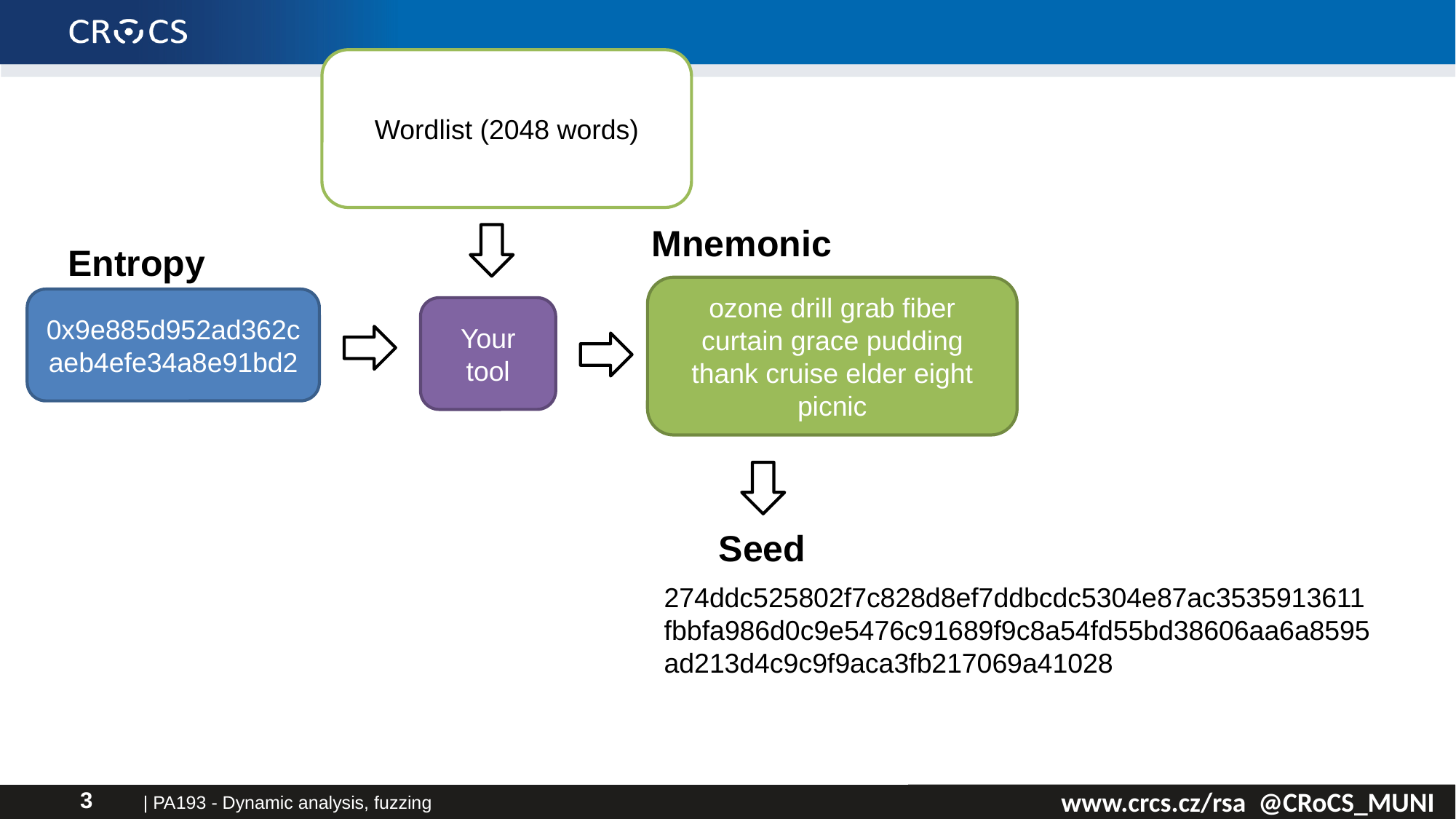

Wordlist (2048 words)
#
Mnemonic

Entropy
ozone drill grab fiber curtain grace pudding thank cruise elder eight picnic
0x9e885d952ad362caeb4efe34a8e91bd2
Your tool

Seed
274ddc525802f7c828d8ef7ddbcdc5304e87ac3535913611fbbfa986d0c9e5476c91689f9c8a54fd55bd38606aa6a8595ad213d4c9c9f9aca3fb217069a41028
| PA193 - Dynamic analysis, fuzzing
3